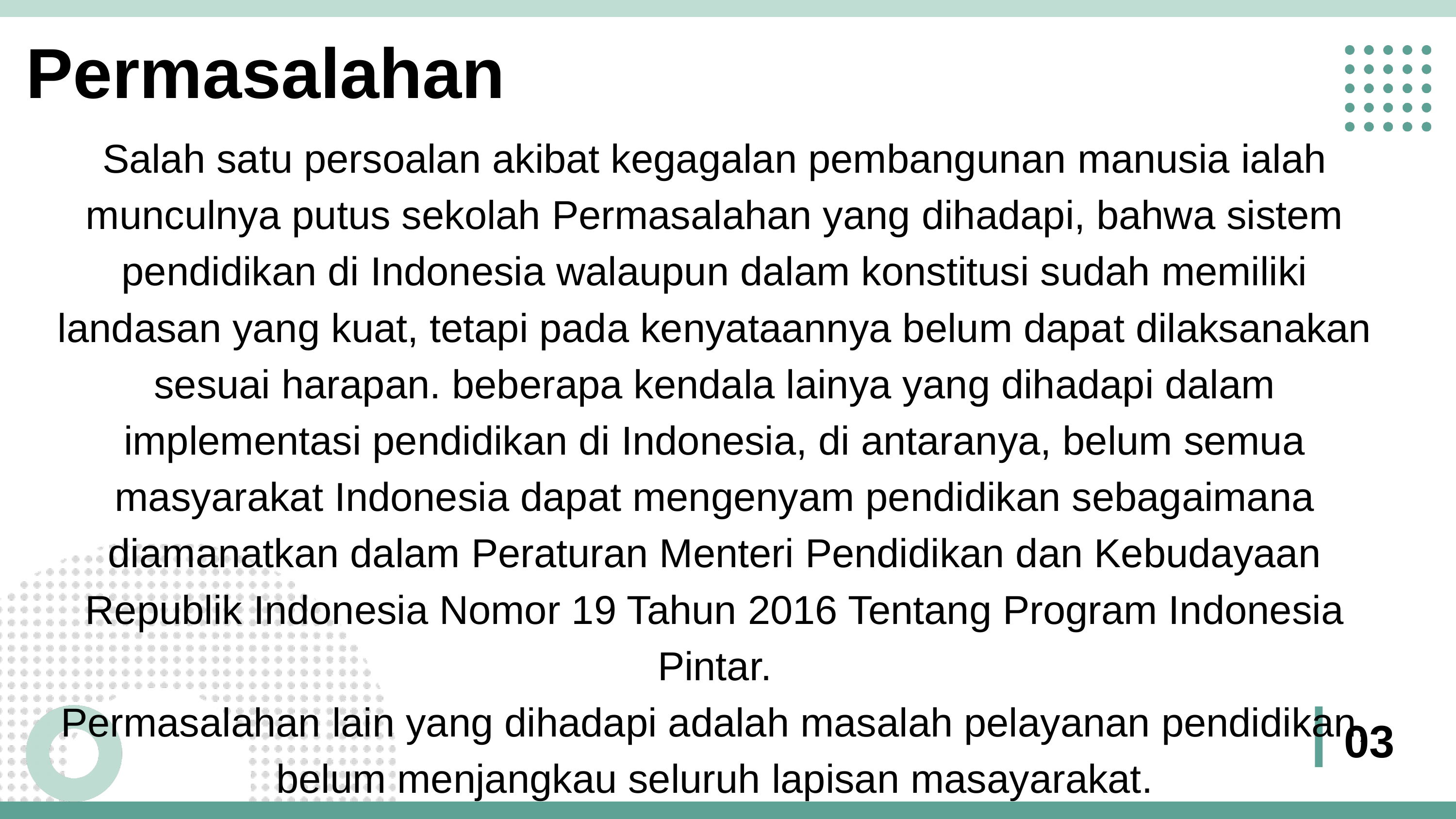

Permasalahan

Salah satu persoalan akibat kegagalan pembangunan manusia ialah munculnya putus sekolah Permasalahan yang dihadapi, bahwa sistem pendidikan di Indonesia walaupun dalam konstitusi sudah memiliki landasan yang kuat, tetapi pada kenyataannya belum dapat dilaksanakan sesuai harapan. beberapa kendala lainya yang dihadapi dalam implementasi pendidikan di Indonesia, di antaranya, belum semua masyarakat Indonesia dapat mengenyam pendidikan sebagaimana diamanatkan dalam Peraturan Menteri Pendidikan dan Kebudayaan Republik Indonesia Nomor 19 Tahun 2016 Tentang Program Indonesia Pintar.
Permasalahan lain yang dihadapi adalah masalah pelayanan pendidikan, belum menjangkau seluruh lapisan masayarakat.

03